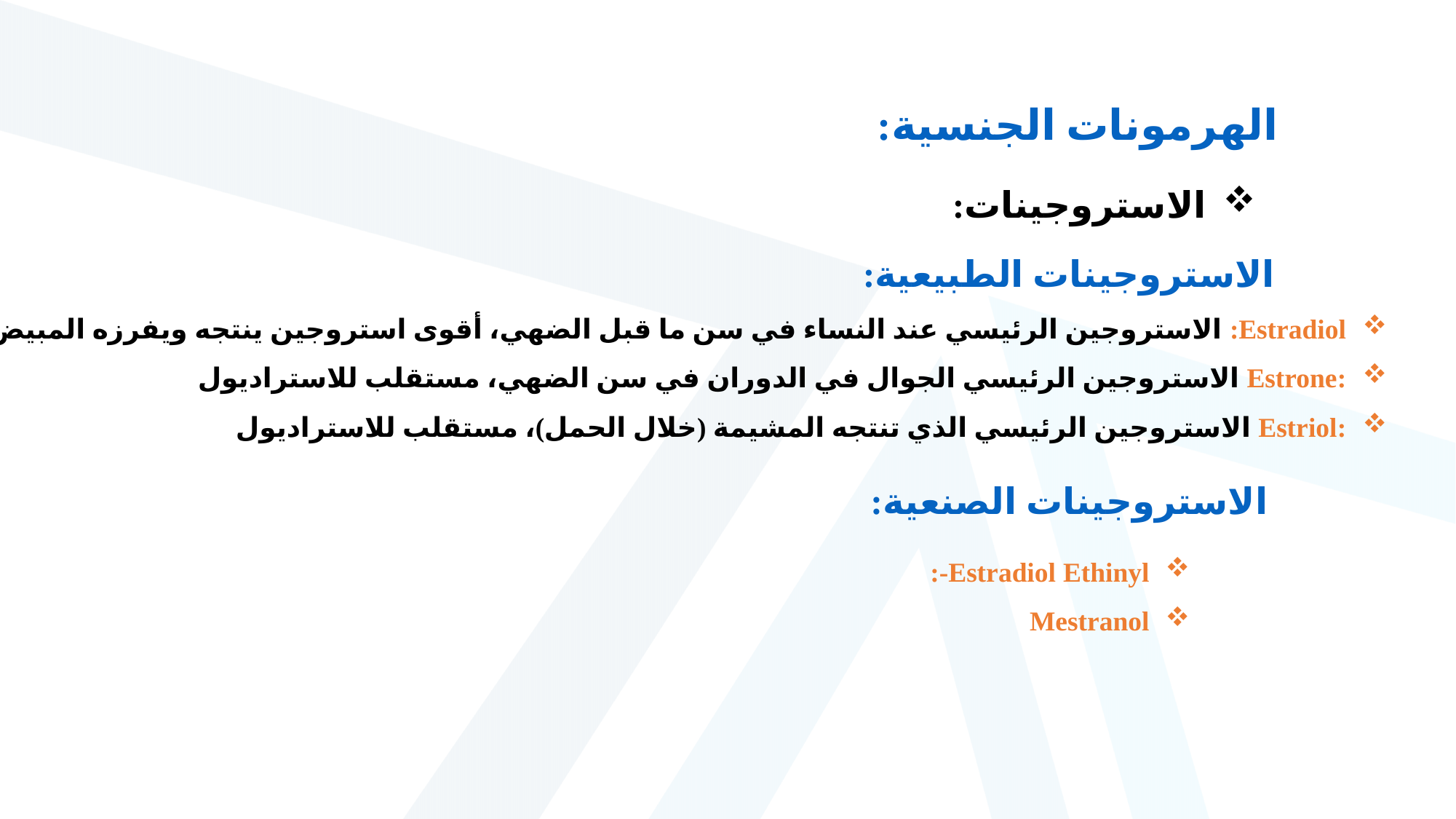

الهرمونات الجنسية:
 الاستروجينات:
الاستروجينات الطبيعية:
Estradiol: الاستروجين الرئيسي عند النساء في سن ما قبل الضهي، أقوى استروجين ينتجه ويفرزه المبيض
:Estrone الاستروجين الرئيسي الجوال في الدوران في سن الضهي، مستقلب للاستراديول
:Estriol الاستروجين الرئيسي الذي تنتجه المشيمة (خلال الحمل)، مستقلب للاستراديول
الاستروجينات الصنعية:
Estradiol Ethinyl-:
Mestranol